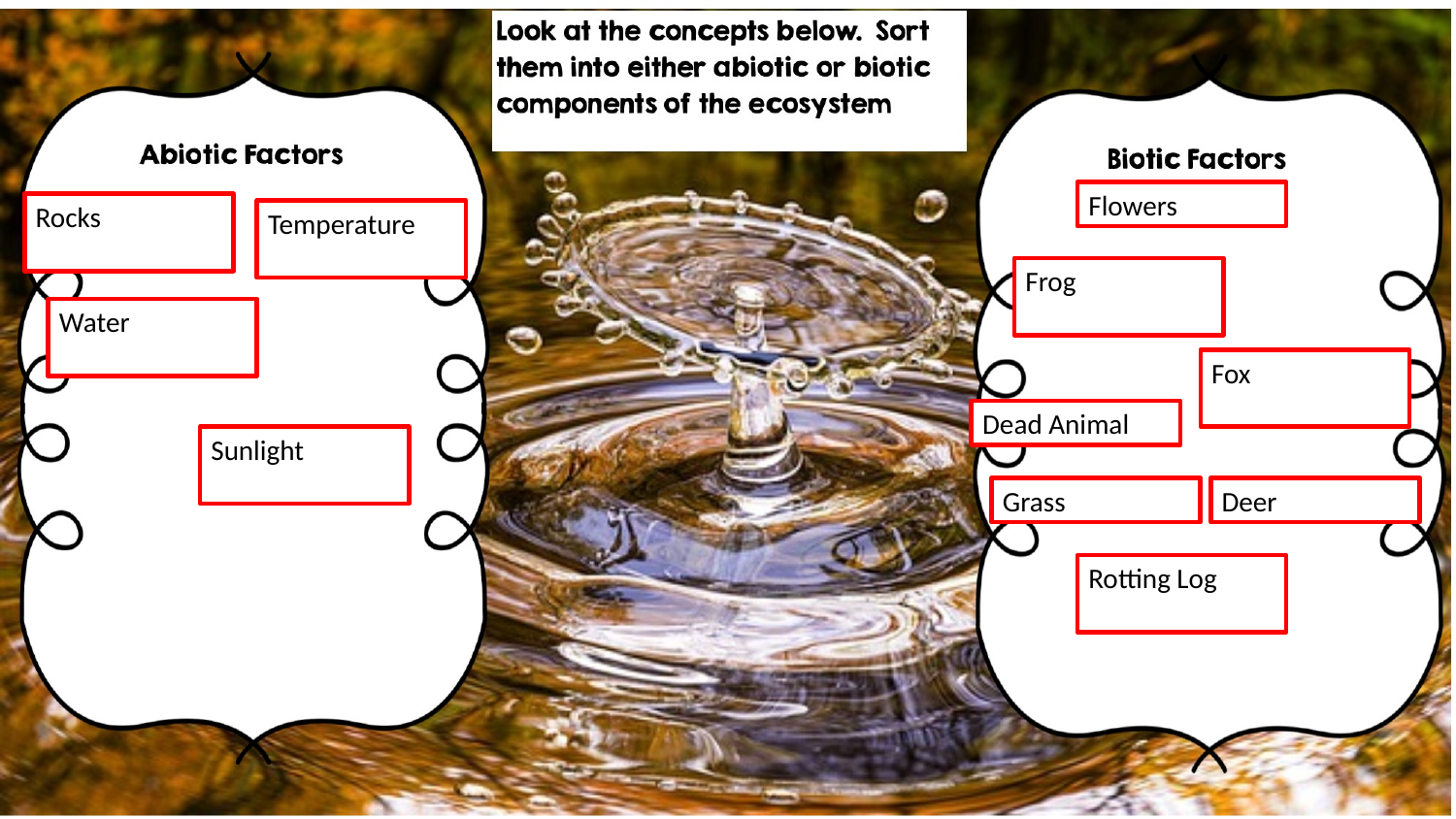

Flowers
Rocks
Temperature
Frog
Water
Fox
Dead Animal
Sunlight
Deer
Grass
Rotting Log